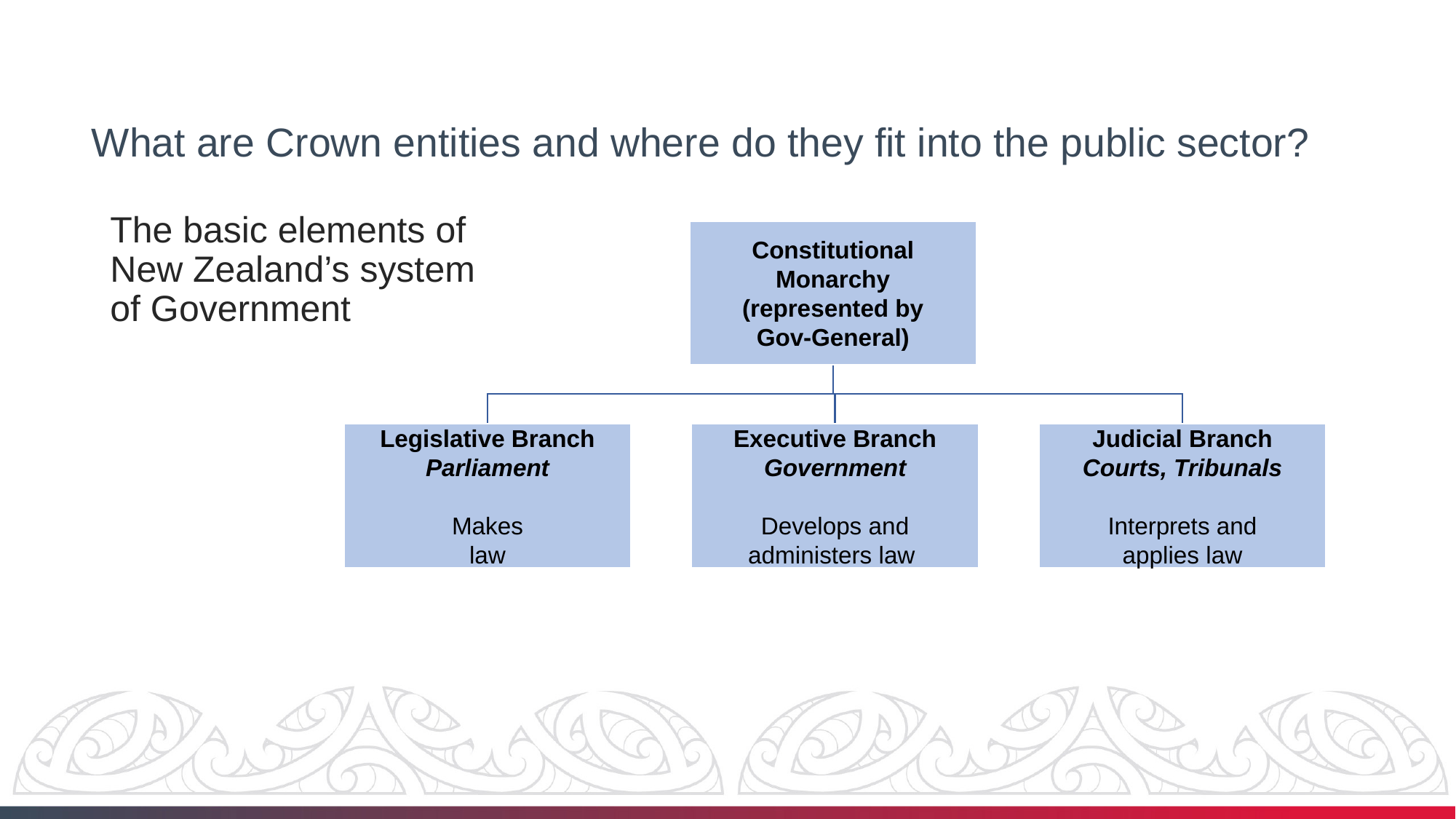

# What are Crown entities and where do they fit into the public sector?
Constitutional
Monarchy
(represented by
Gov-General)
Legislative Branch
Parliament

Makes
law
Executive Branch
Government

Develops and
administers law
Judicial Branch
Courts, Tribunals

Interprets and
applies law
The basic elements of New Zealand’s system of Government